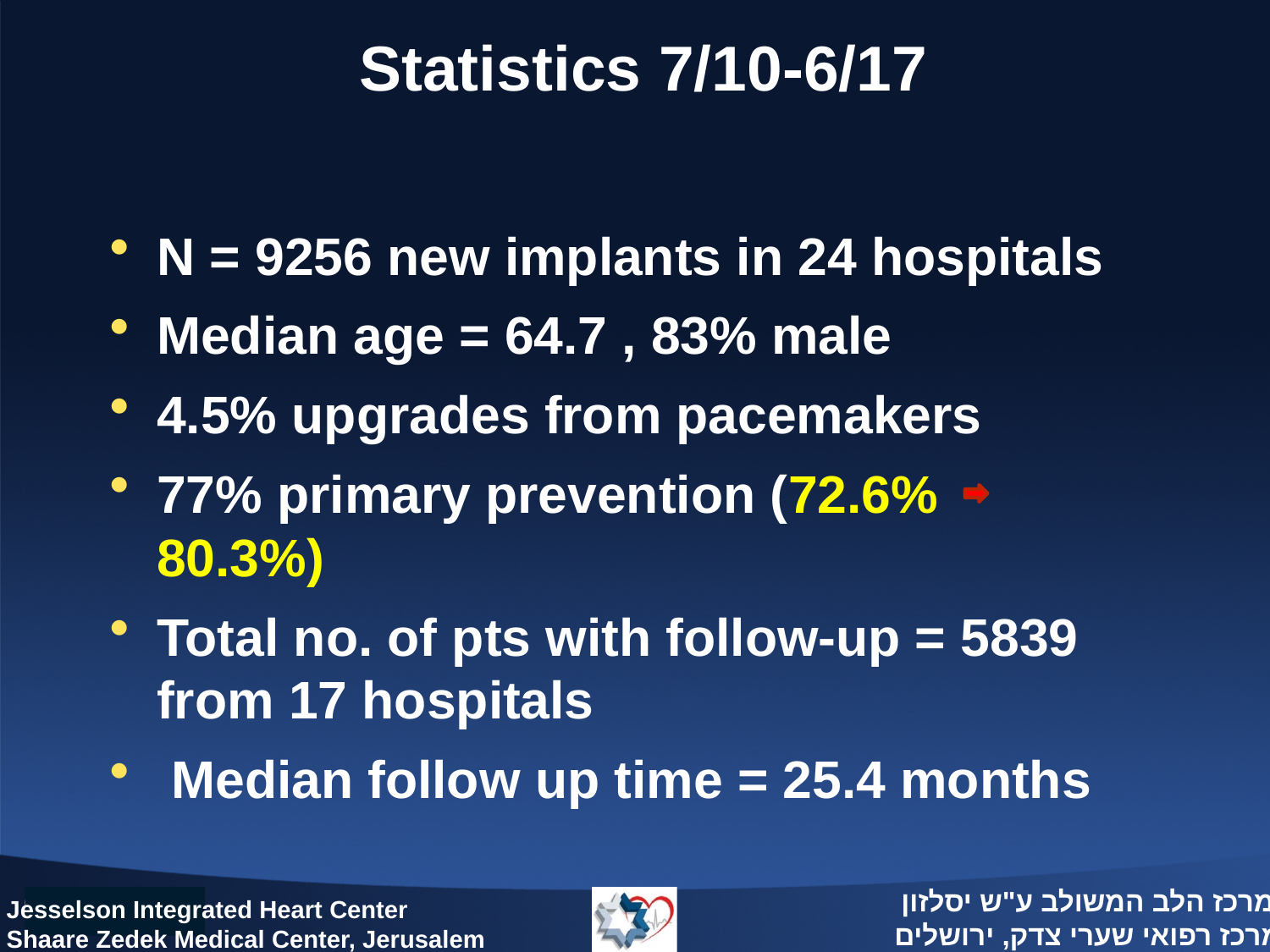

# Statistics 7/10-6/17
N = 9256 new implants in 24 hospitals
Median age = 64.7 , 83% male
4.5% upgrades from pacemakers
77% primary prevention (72.6%     80.3%)
Total no. of pts with follow-up = 5839 from 17 hospitals
 Median follow up time = 25.4 months